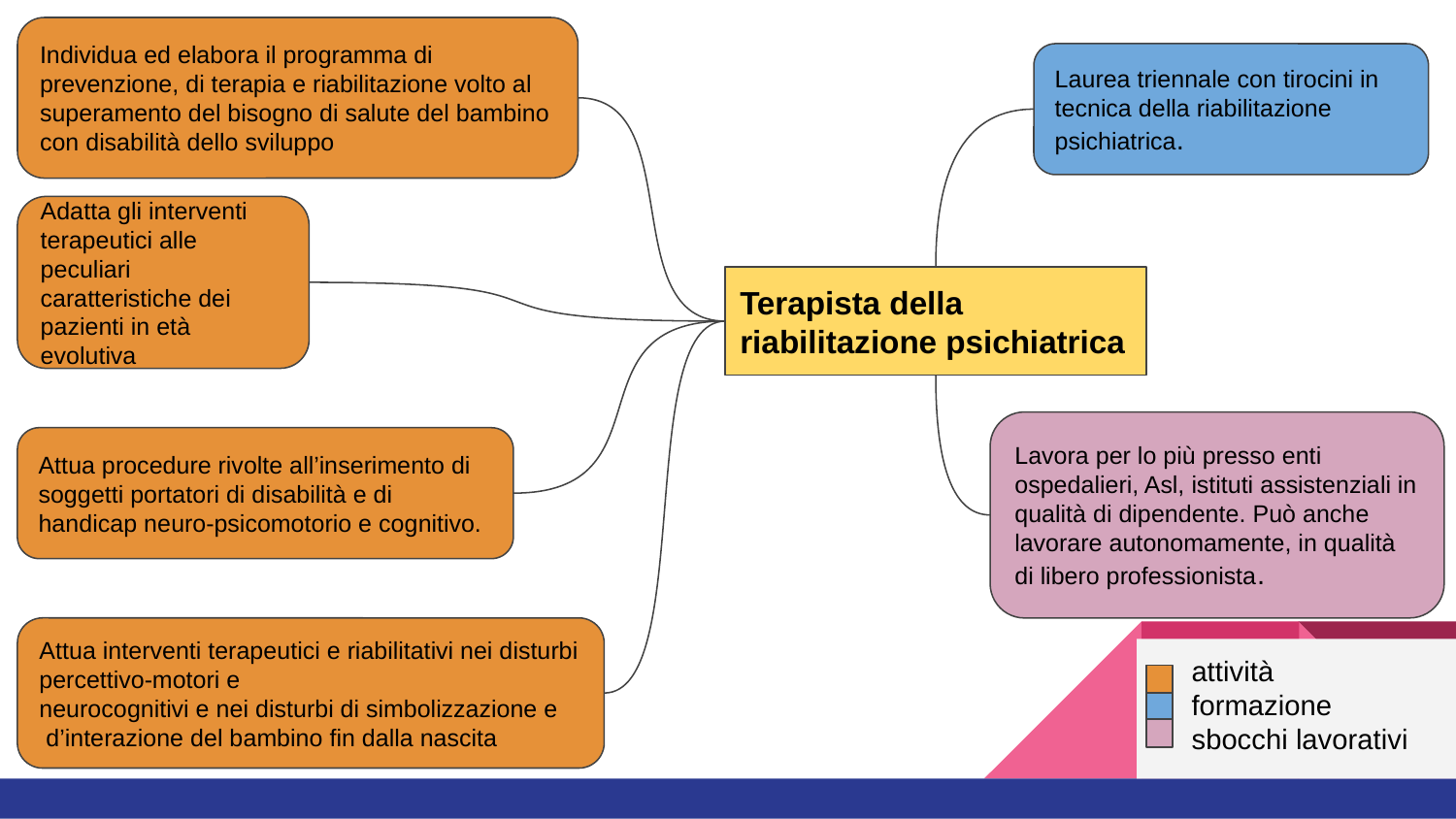

Individua ed elabora il programma di prevenzione, di terapia e riabilitazione volto al superamento del bisogno di salute del bambino con disabilità dello sviluppo
Laurea triennale con tirocini in tecnica della riabilitazione psichiatrica.
Adatta gli interventi terapeutici alle peculiari caratteristiche dei pazienti in età evolutiva
Terapista della riabilitazione psichiatrica
Lavora per lo più presso enti ospedalieri, Asl, istituti assistenziali in qualità di dipendente. Può anche lavorare autonomamente, in qualità di libero professionista.
Attua procedure rivolte all’inserimento di soggetti portatori di disabilità e di handicap neuro-psicomotorio e cognitivo.
Attua interventi terapeutici e riabilitativi nei disturbi percettivo-motori e
neurocognitivi e nei disturbi di simbolizzazione e     d’interazione del bambino fin dalla nascita
     attività
     formazione
     sbocchi lavorativi